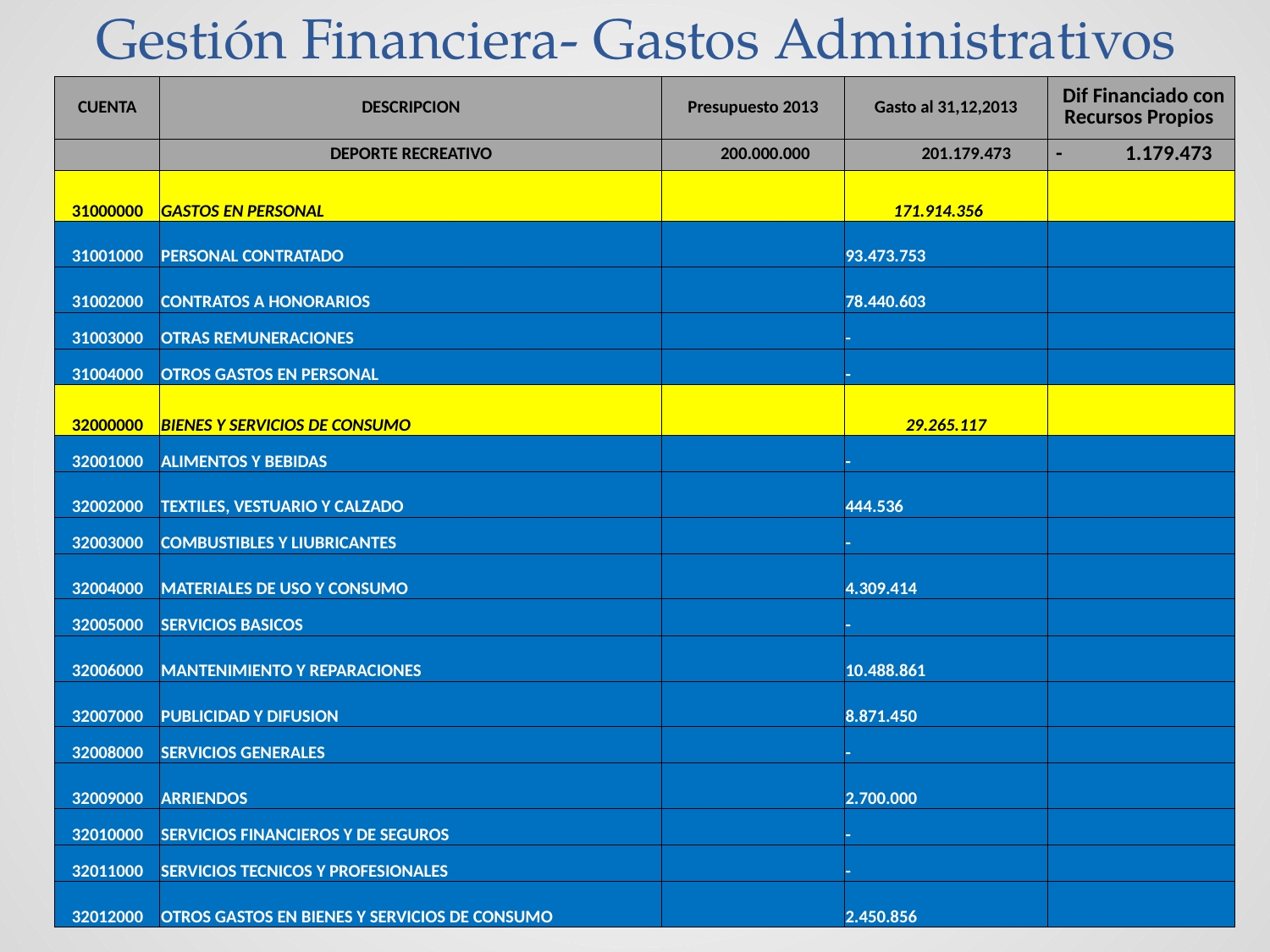

# Gestión Financiera- Gastos Administrativos
| CUENTA | DESCRIPCION | Presupuesto 2013 | Gasto al 31,12,2013 | Dif Financiado con Recursos Propios |
| --- | --- | --- | --- | --- |
|  | DEPORTE RECREATIVO | 200.000.000 | 201.179.473 | - 1.179.473 |
| 31000000 | GASTOS EN PERSONAL |  | 171.914.356 |  |
| 31001000 | PERSONAL CONTRATADO |  | 93.473.753 |  |
| 31002000 | CONTRATOS A HONORARIOS |  | 78.440.603 |  |
| 31003000 | OTRAS REMUNERACIONES |  | - |  |
| 31004000 | OTROS GASTOS EN PERSONAL |  | - |  |
| 32000000 | BIENES Y SERVICIOS DE CONSUMO |  | 29.265.117 |  |
| 32001000 | ALIMENTOS Y BEBIDAS |  | - |  |
| 32002000 | TEXTILES, VESTUARIO Y CALZADO |  | 444.536 |  |
| 32003000 | COMBUSTIBLES Y LIUBRICANTES |  | - |  |
| 32004000 | MATERIALES DE USO Y CONSUMO |  | 4.309.414 |  |
| 32005000 | SERVICIOS BASICOS |  | - |  |
| 32006000 | MANTENIMIENTO Y REPARACIONES |  | 10.488.861 |  |
| 32007000 | PUBLICIDAD Y DIFUSION |  | 8.871.450 |  |
| 32008000 | SERVICIOS GENERALES |  | - |  |
| 32009000 | ARRIENDOS |  | 2.700.000 |  |
| 32010000 | SERVICIOS FINANCIEROS Y DE SEGUROS |  | - |  |
| 32011000 | SERVICIOS TECNICOS Y PROFESIONALES |  | - |  |
| 32012000 | OTROS GASTOS EN BIENES Y SERVICIOS DE CONSUMO |  | 2.450.856 |  |